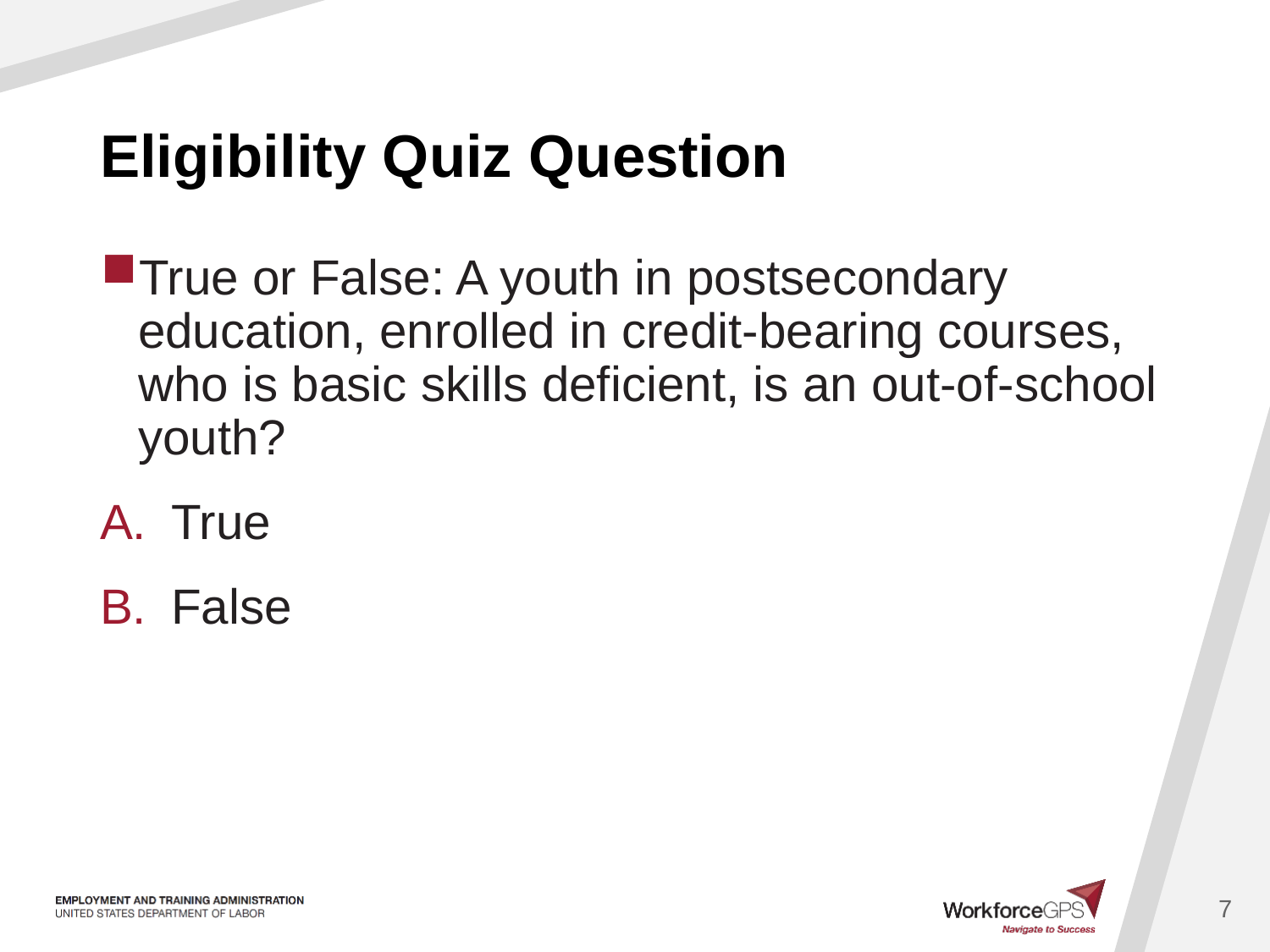

# Eligibility Quiz Question
True or False: A youth in postsecondary education, enrolled in credit-bearing courses, who is basic skills deficient, is an out-of-school youth?
True
False
7